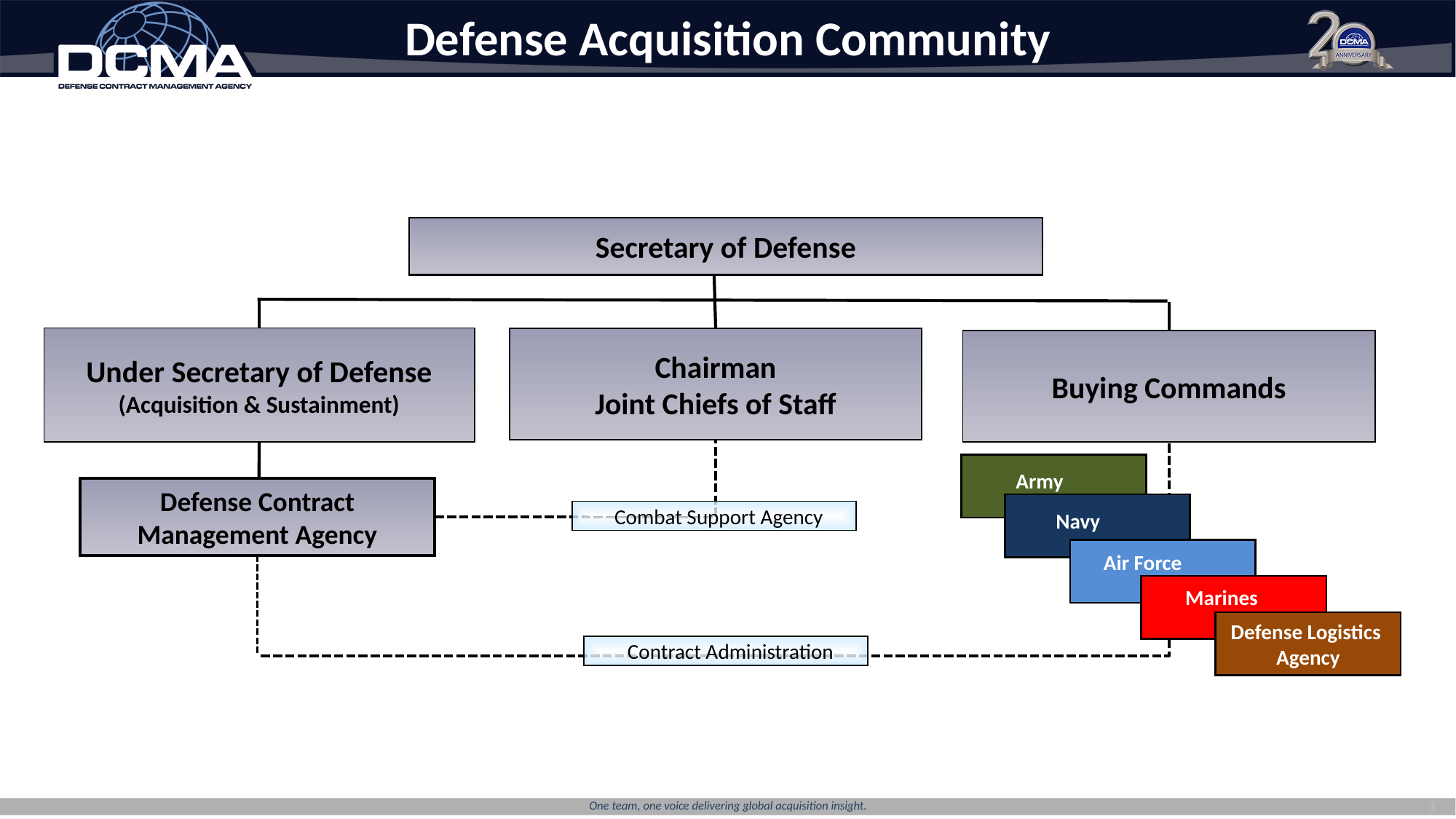

# Defense Acquisition Community
Secretary of Defense
Under Secretary of Defense
(Acquisition & Sustainment)
Chairman
Joint Chiefs of Staff
Buying Commands

Army
Defense Contract Management Agency

  Combat Support Agency
Navy

Air Force

Marines
Defense Logistics
Agency
  Contract Administration
3